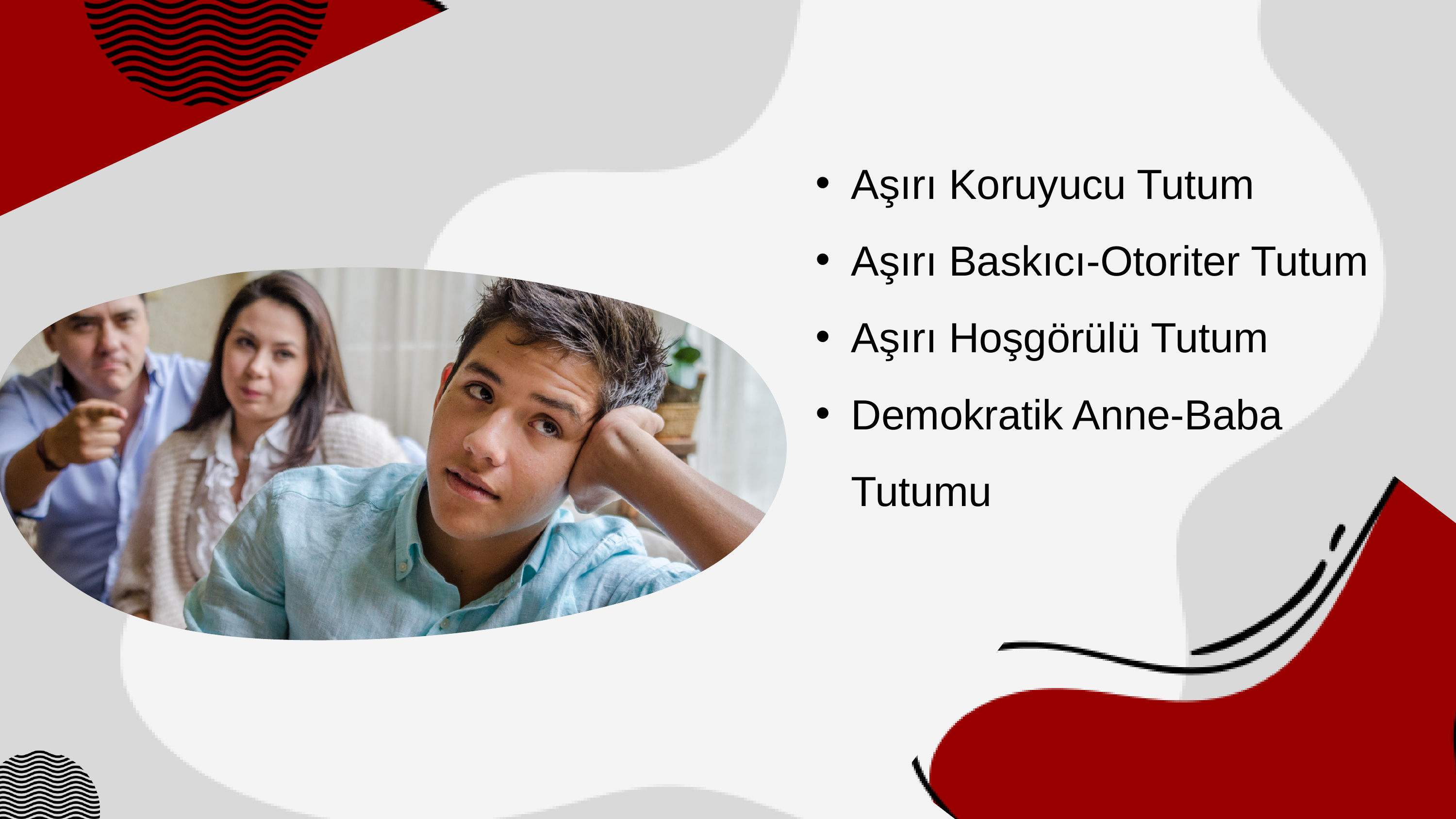

Aşırı Koruyucu Tutum
Aşırı Baskıcı-Otoriter Tutum
Aşırı Hoşgörülü Tutum
Demokratik Anne-Baba Tutumu